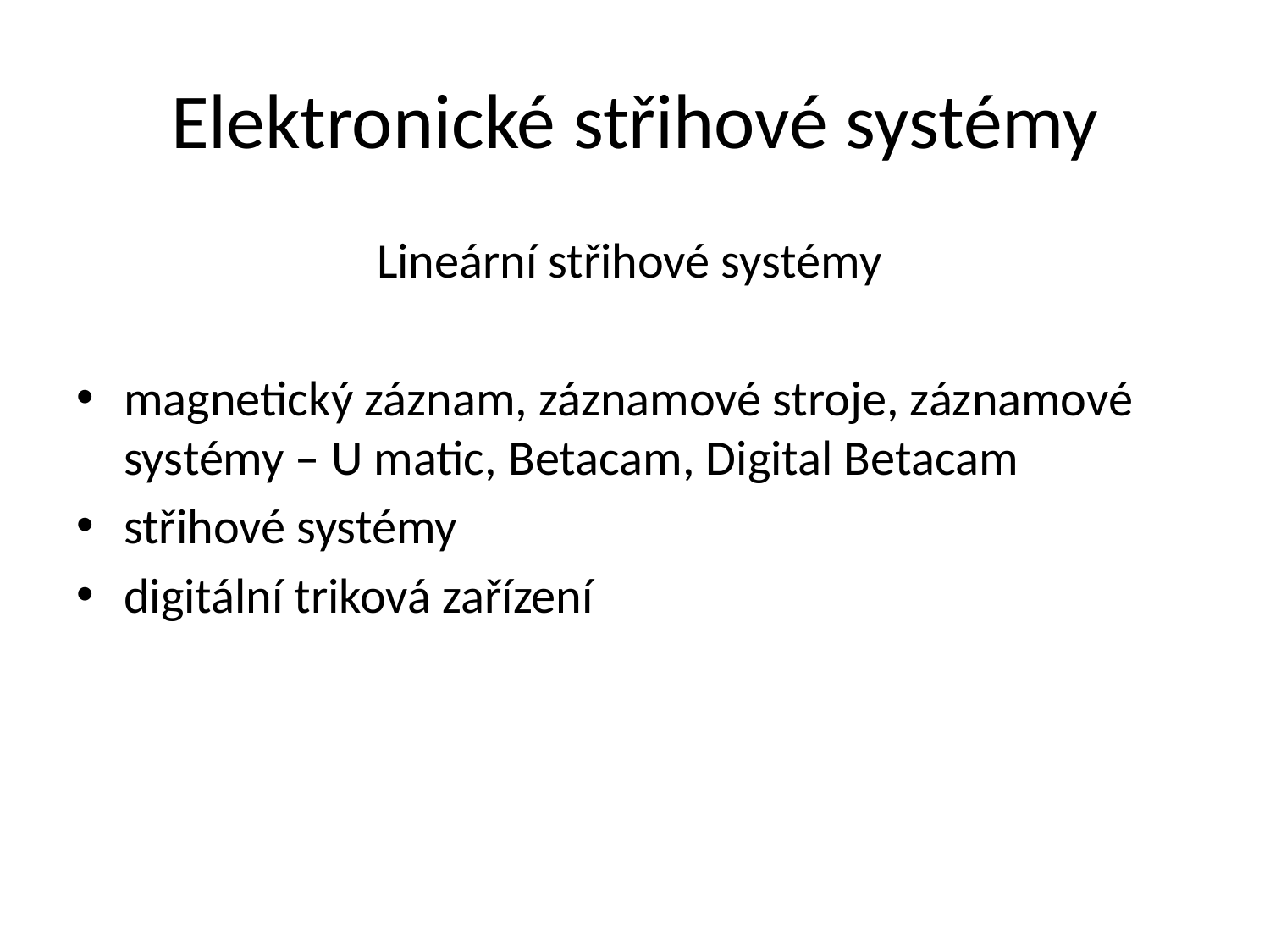

# Elektronické střihové systémy
Lineární střihové systémy

magnetický záznam, záznamové stroje, záznamové systémy – U matic, Betacam, Digital Betacam
střihové systémy
digitální triková zařízení